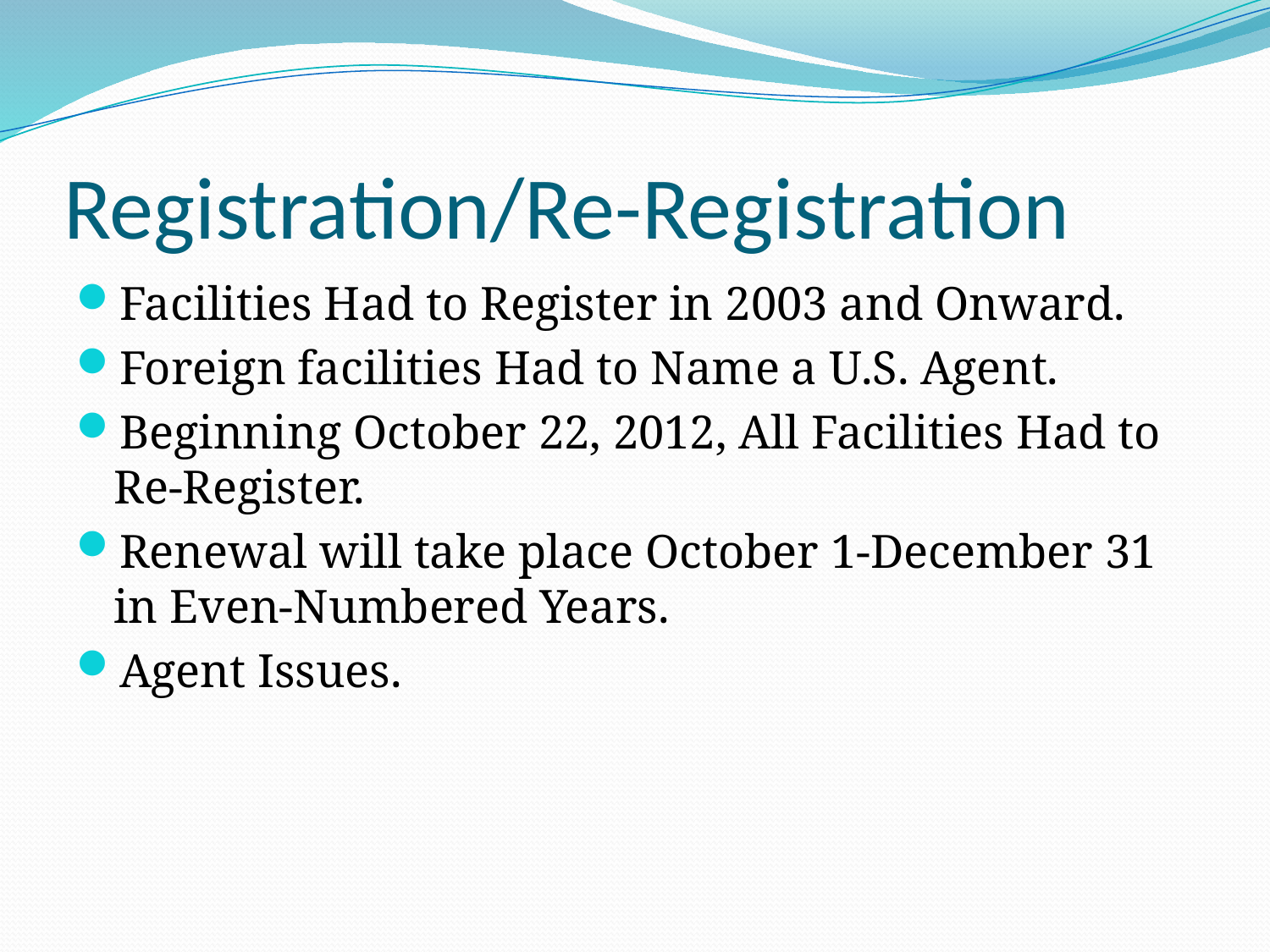

# Registration/Re-Registration
Facilities Had to Register in 2003 and Onward.
Foreign facilities Had to Name a U.S. Agent.
Beginning October 22, 2012, All Facilities Had to Re-Register.
Renewal will take place October 1-December 31 in Even-Numbered Years.
Agent Issues.